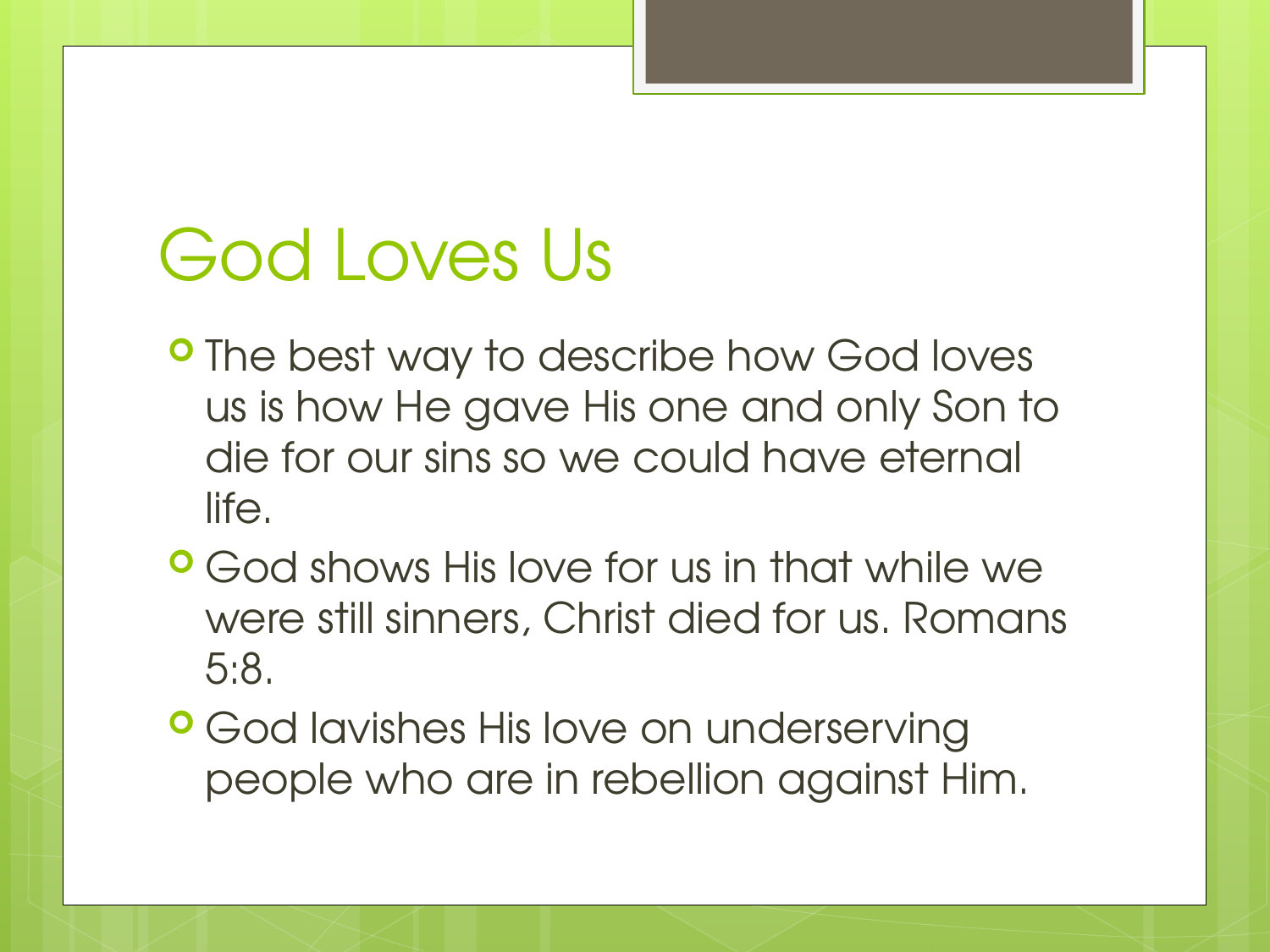

# God Loves Us
The best way to describe how God loves us is how He gave His one and only Son to die for our sins so we could have eternal life.
God shows His love for us in that while we were still sinners, Christ died for us. Romans 5:8.
God lavishes His love on underserving  people who are in rebellion against Him.